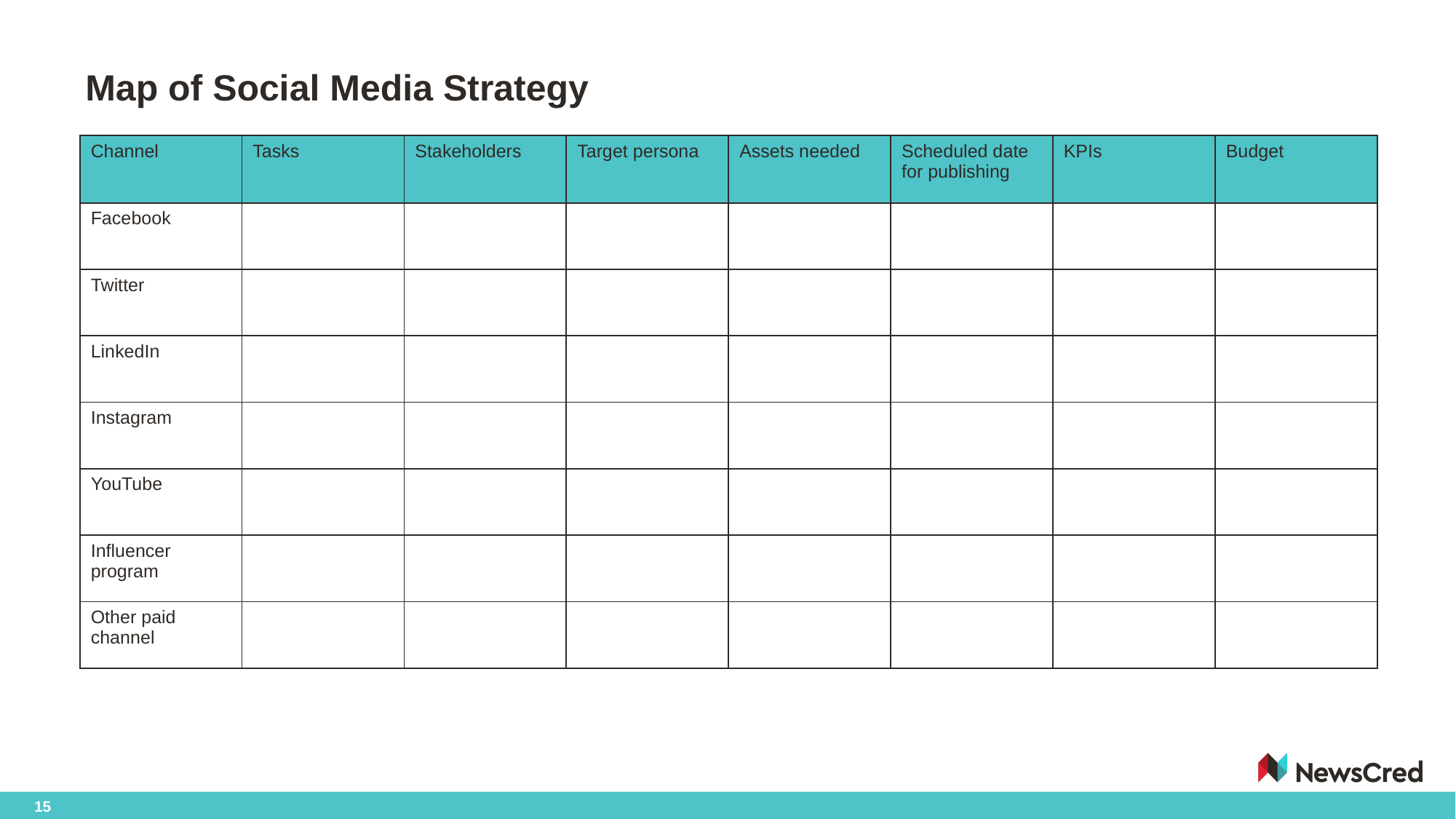

# Map of Social Media Strategy
| Channel | Tasks | Stakeholders | Target persona | Assets needed | Scheduled date for publishing | KPIs | Budget |
| --- | --- | --- | --- | --- | --- | --- | --- |
| Facebook |  |  |  |  |  |  |  |
| Twitter |  |  |  |  |  |  |  |
| LinkedIn |  |  |  |  |  |  |  |
| Instagram |  |  |  |  |  |  |  |
| YouTube |  |  |  |  |  |  |  |
| Influencer program |  |  |  |  |  |  |  |
| Other paid channel |  |  |  |  |  |  |  |
15